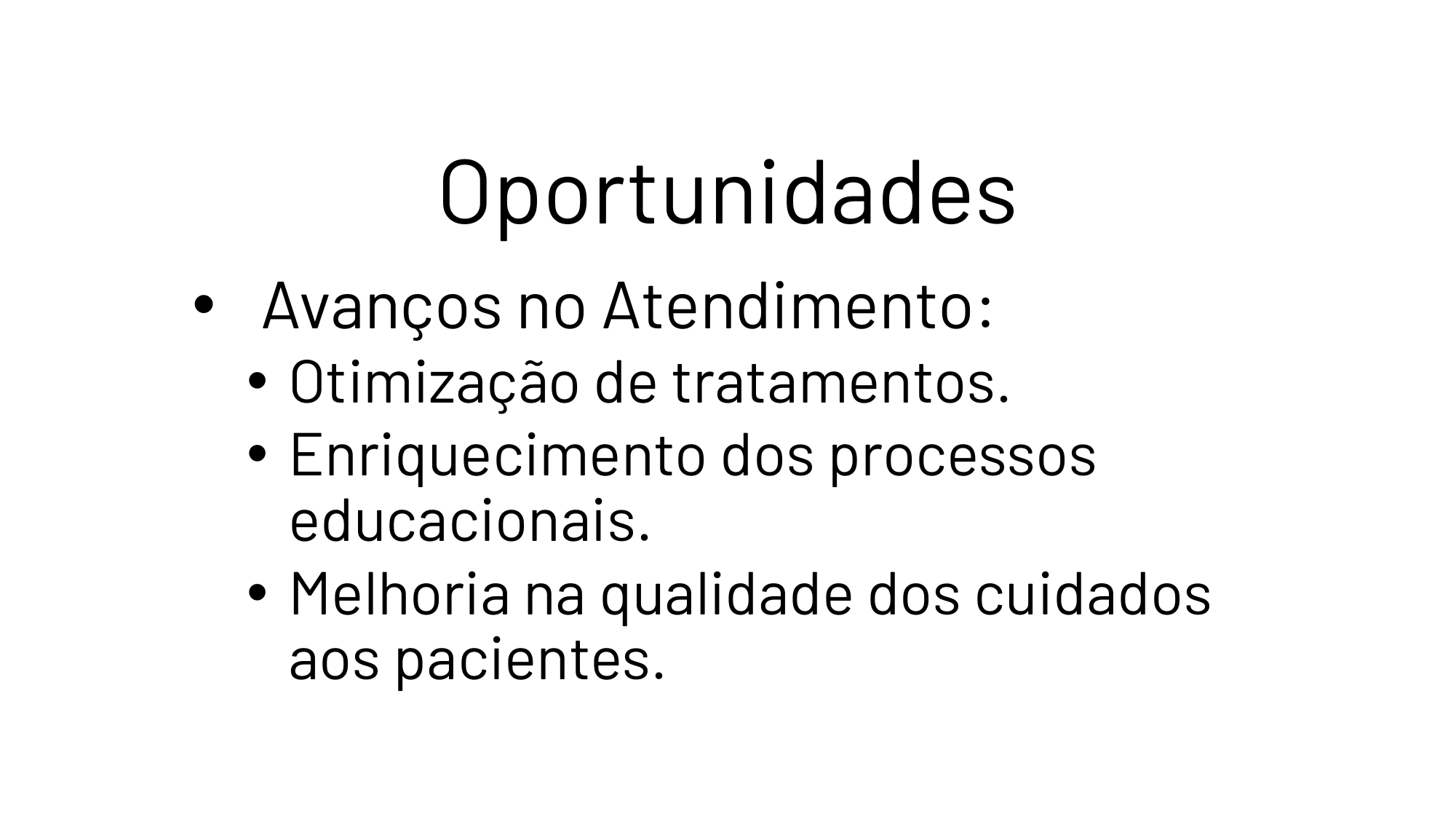

# Oportunidades
Avanços no Atendimento:
Otimização de tratamentos.
Enriquecimento dos processos educacionais.
Melhoria na qualidade dos cuidados aos pacientes.